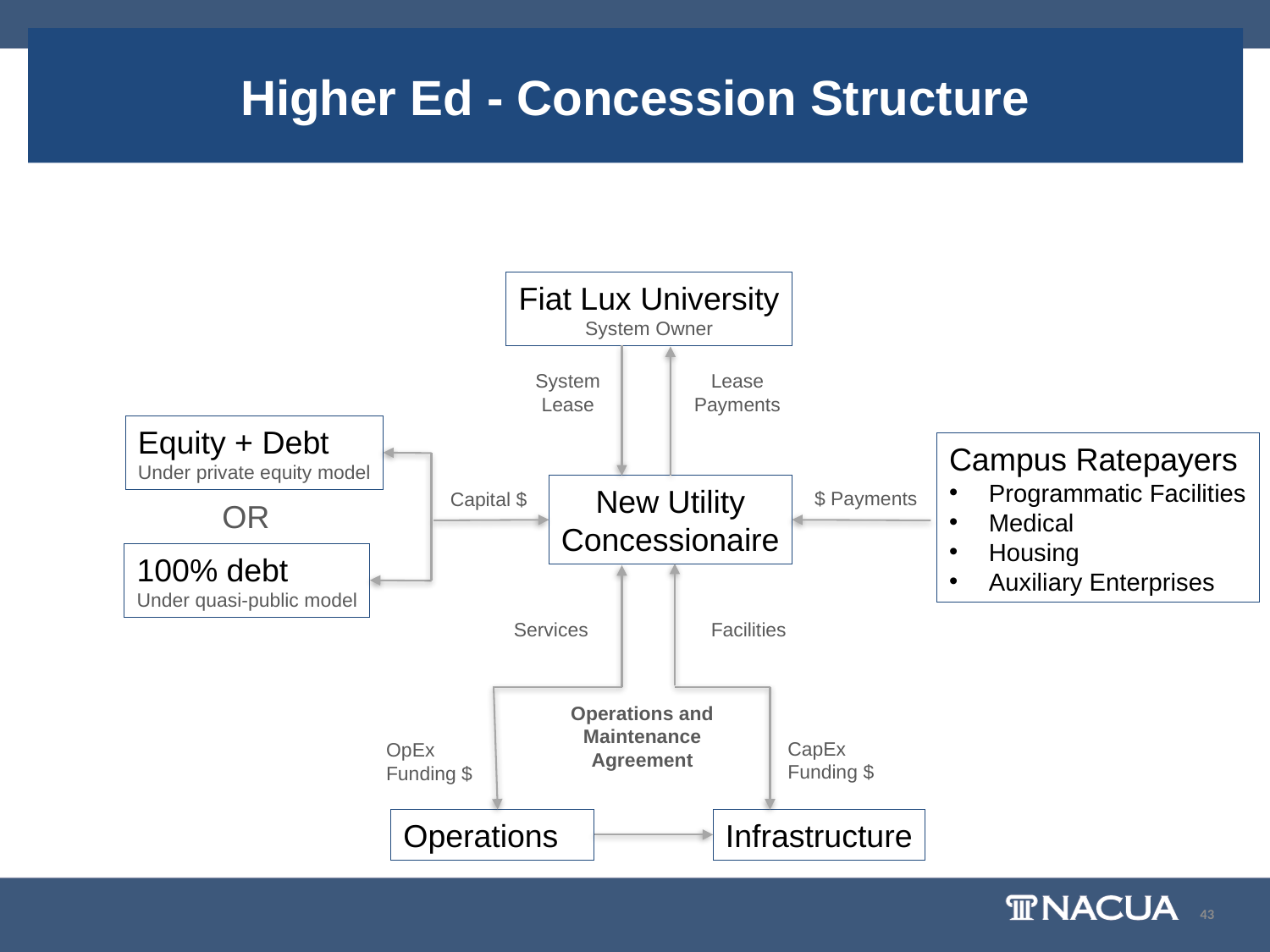

# Higher Ed - Concession Structure
Fiat Lux University
System Owner
Lease Payments
System Lease
Equity + Debt
Under private equity model
Campus Ratepayers
Programmatic Facilities
Medical
Housing
Auxiliary Enterprises
New Utility
Concessionaire
$ Payments
Capital $
OR
100% debt
Under quasi-public model
Services
Facilities
Operations and Maintenance Agreement
CapEx
Funding $
OpEx
Funding $
Operations
Infrastructure
43